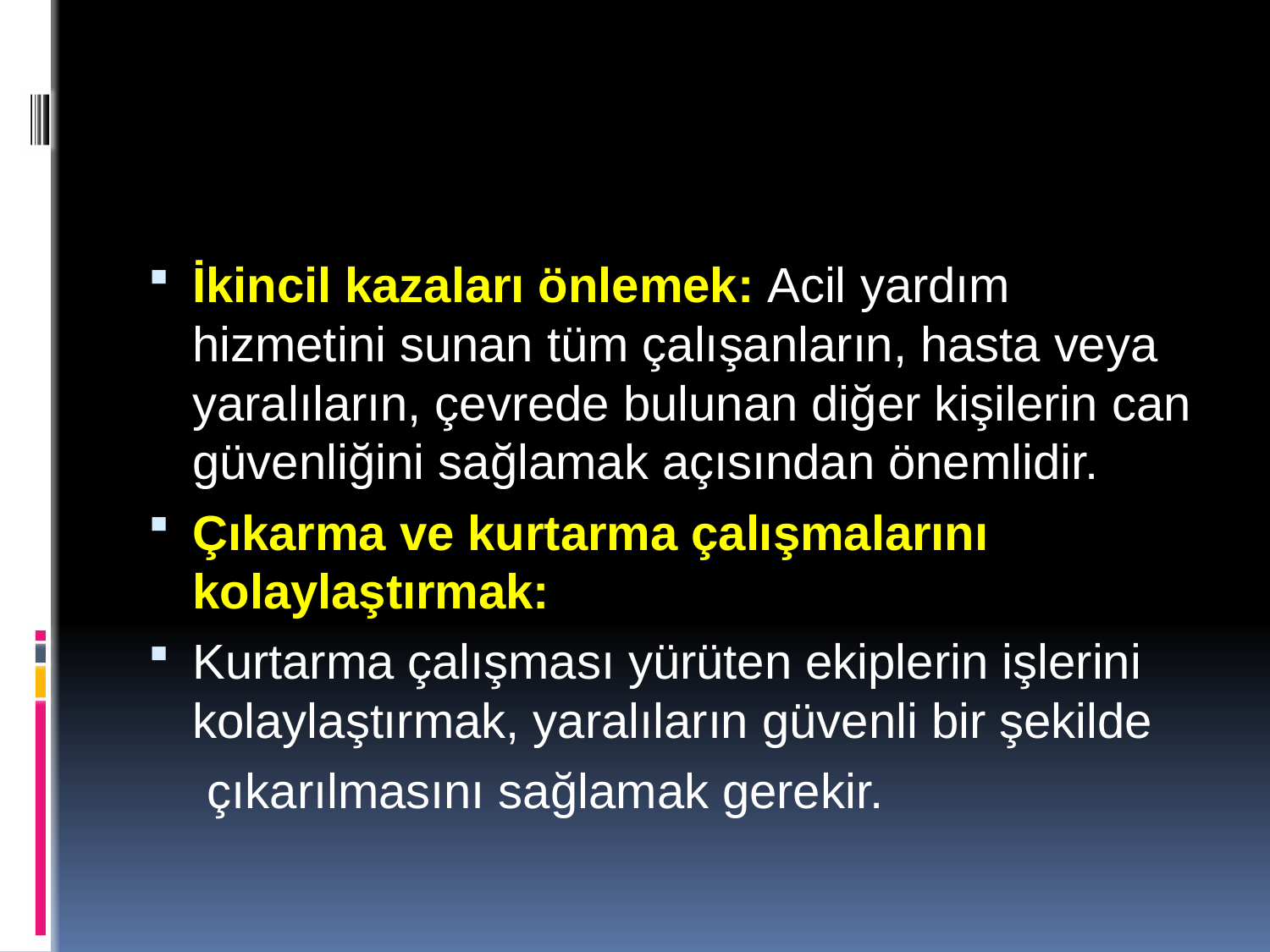

# Olay Yeri Güvenliğinin Amaçları
İkincil kazaları önlemek: Acil yardım hizmetini sunan tüm çalışanların, hasta veya yaralıların, çevrede bulunan diğer kişilerin can güvenliğini sağlamak açısından önemlidir.
Çıkarma ve kurtarma çalışmalarını kolaylaştırmak:
Kurtarma çalışması yürüten ekiplerin işlerini kolaylaştırmak, yaralıların güvenli bir şekilde
     çıkarılmasını sağlamak gerekir.